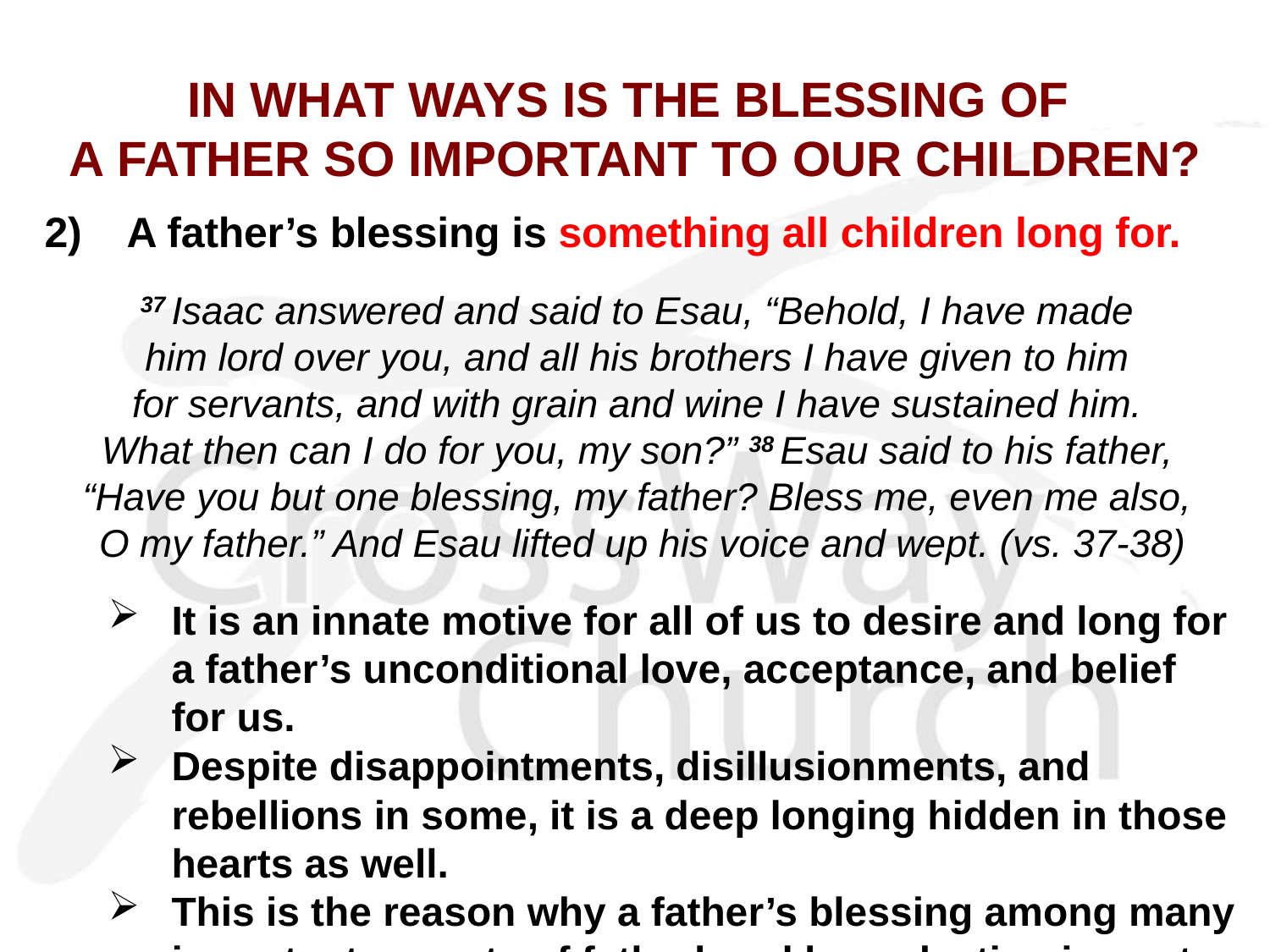

# IN WHAT WAYS IS THE BLESSING OF A FATHER SO IMPORTANT TO OUR CHILDREN?
2)    A father’s blessing is something all children long for.

37 Isaac answered and said to Esau, “Behold, I have made
him lord over you, and all his brothers I have given to him
for servants, and with grain and wine I have sustained him.
What then can I do for you, my son?” 38 Esau said to his father,
“Have you but one blessing, my father? Bless me, even me also,
O my father.” And Esau lifted up his voice and wept. (vs. 37-38)

It is an innate motive for all of us to desire and long for a father’s unconditional love, acceptance, and belief for us.
Despite disappointments, disillusionments, and rebellions in some, it is a deep longing hidden in those hearts as well.
This is the reason why a father’s blessing among many important aspects of fatherhood has a lasting impact.